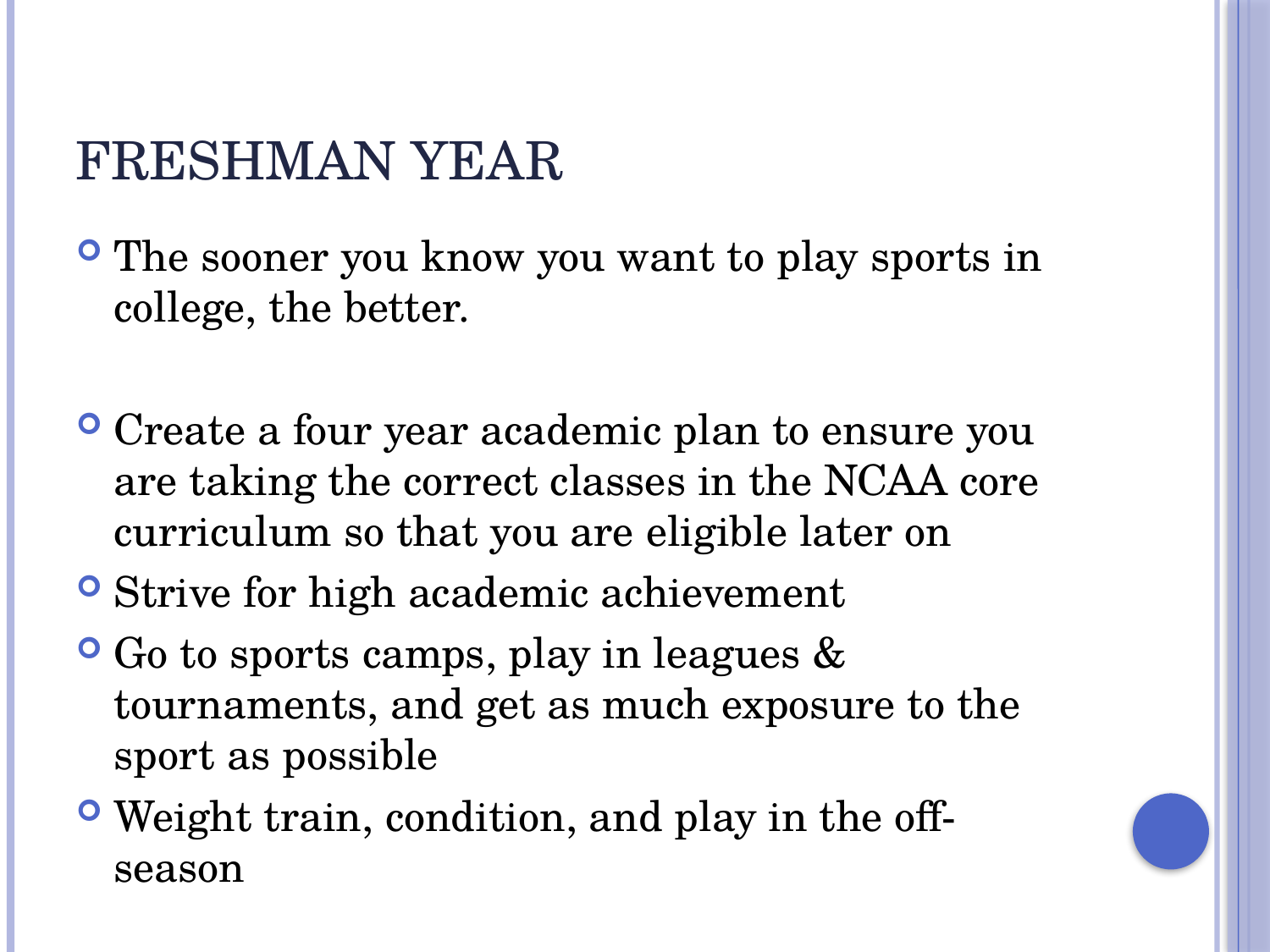

# Freshman year
The sooner you know you want to play sports in college, the better.

Create a four year academic plan to ensure you are taking the correct classes in the NCAA core curriculum so that you are eligible later on
Strive for high academic achievement
Go to sports camps, play in leagues & tournaments, and get as much exposure to the sport as possible
Weight train, condition, and play in the off-season